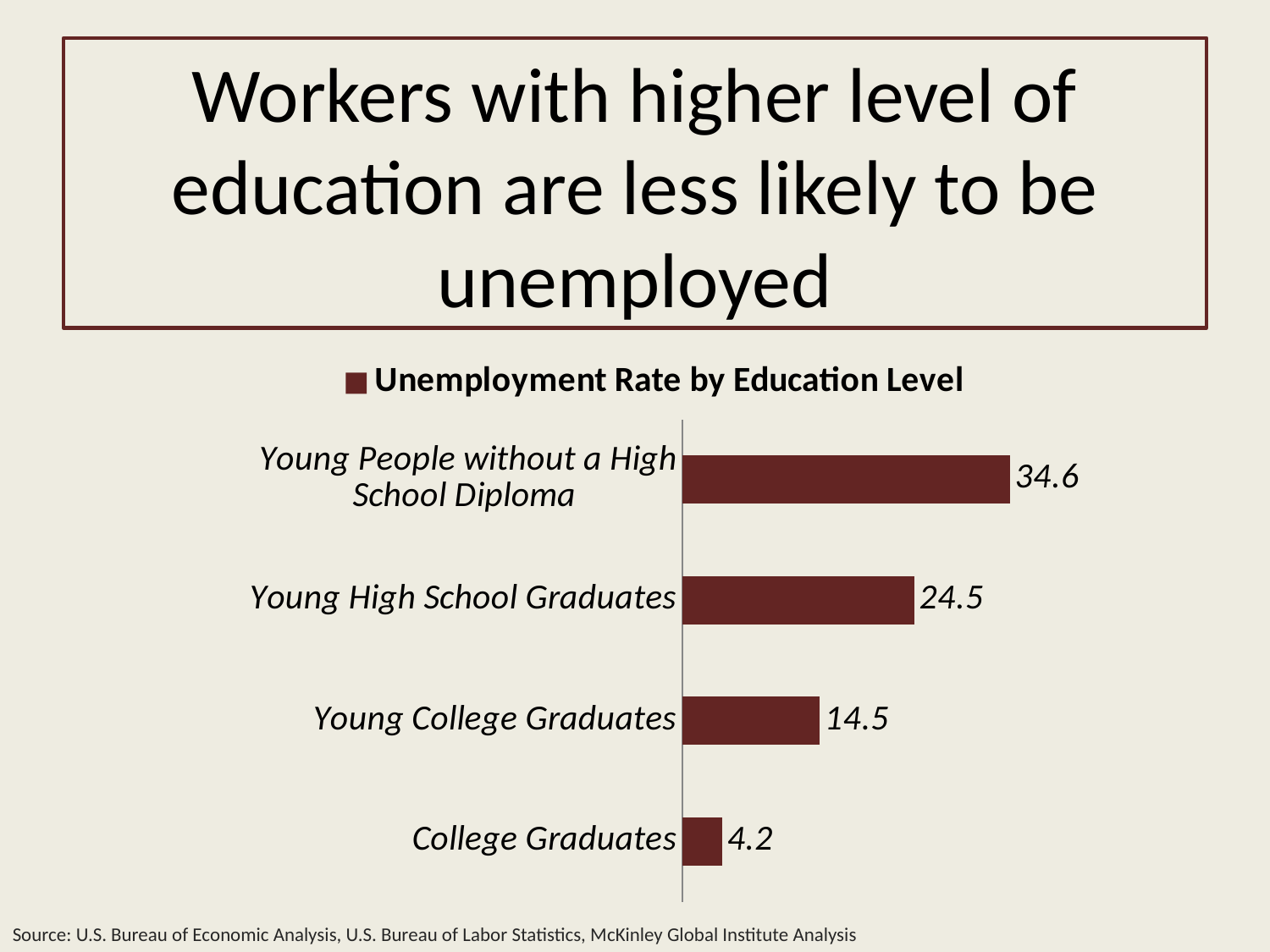

Workers with higher level of education are less likely to be unemployed

### Chart

| Category | Unemployment Rate by Education Level |
|---|---|
| College Graduates | 4.2 |
| Young College Graduates | 14.5 |
| Young High School Graduates | 24.5 |
| Young People without a High School Diploma  | 34.6 |
Source: U.S. Bureau of Economic Analysis, U.S. Bureau of Labor Statistics, McKinley Global Institute Analysis